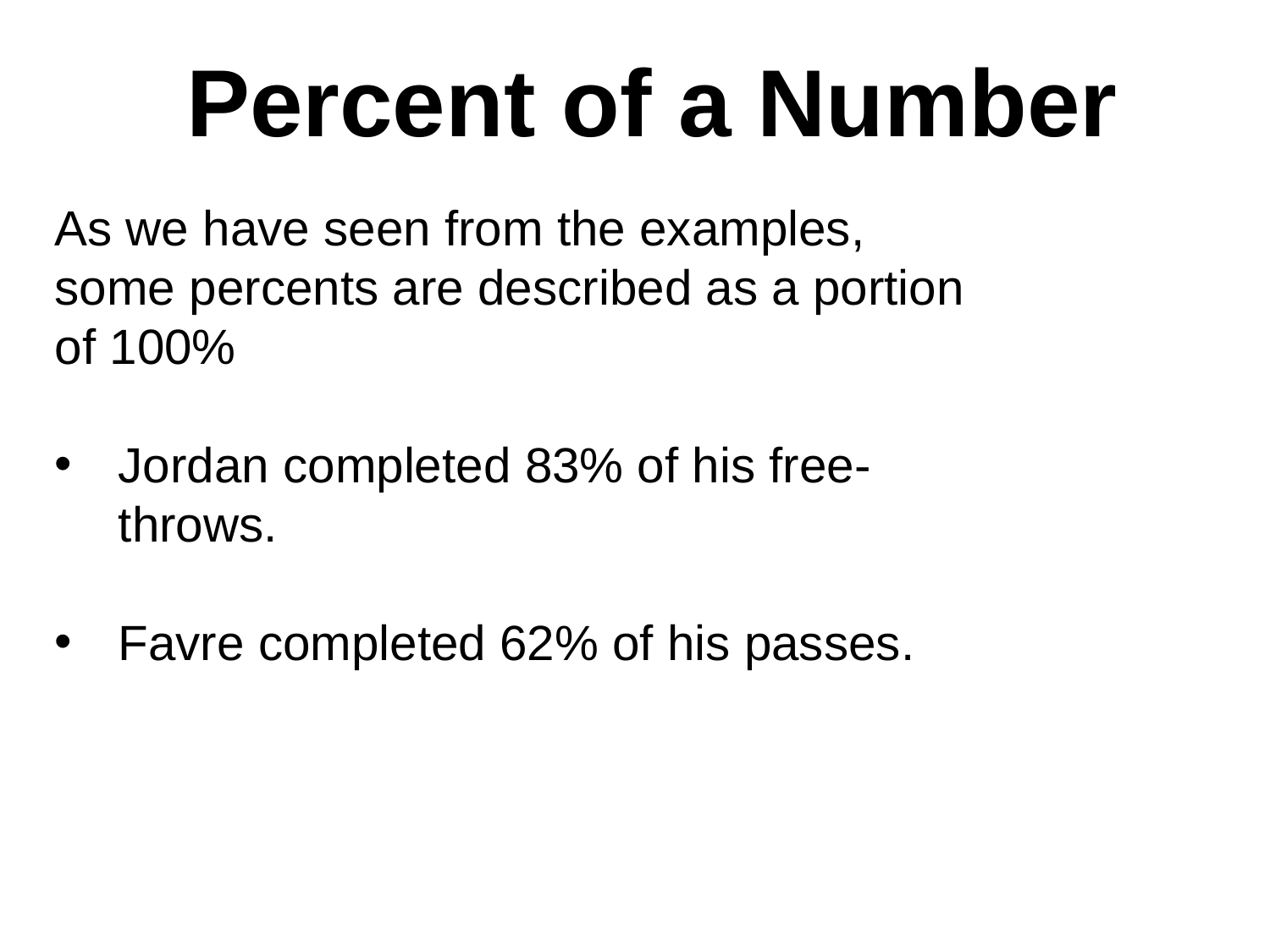

Percent of a Number
As we have seen from the examples, some percents are described as a portion of 100%

Jordan completed 83% of his free-throws.

Favre completed 62% of his passes.